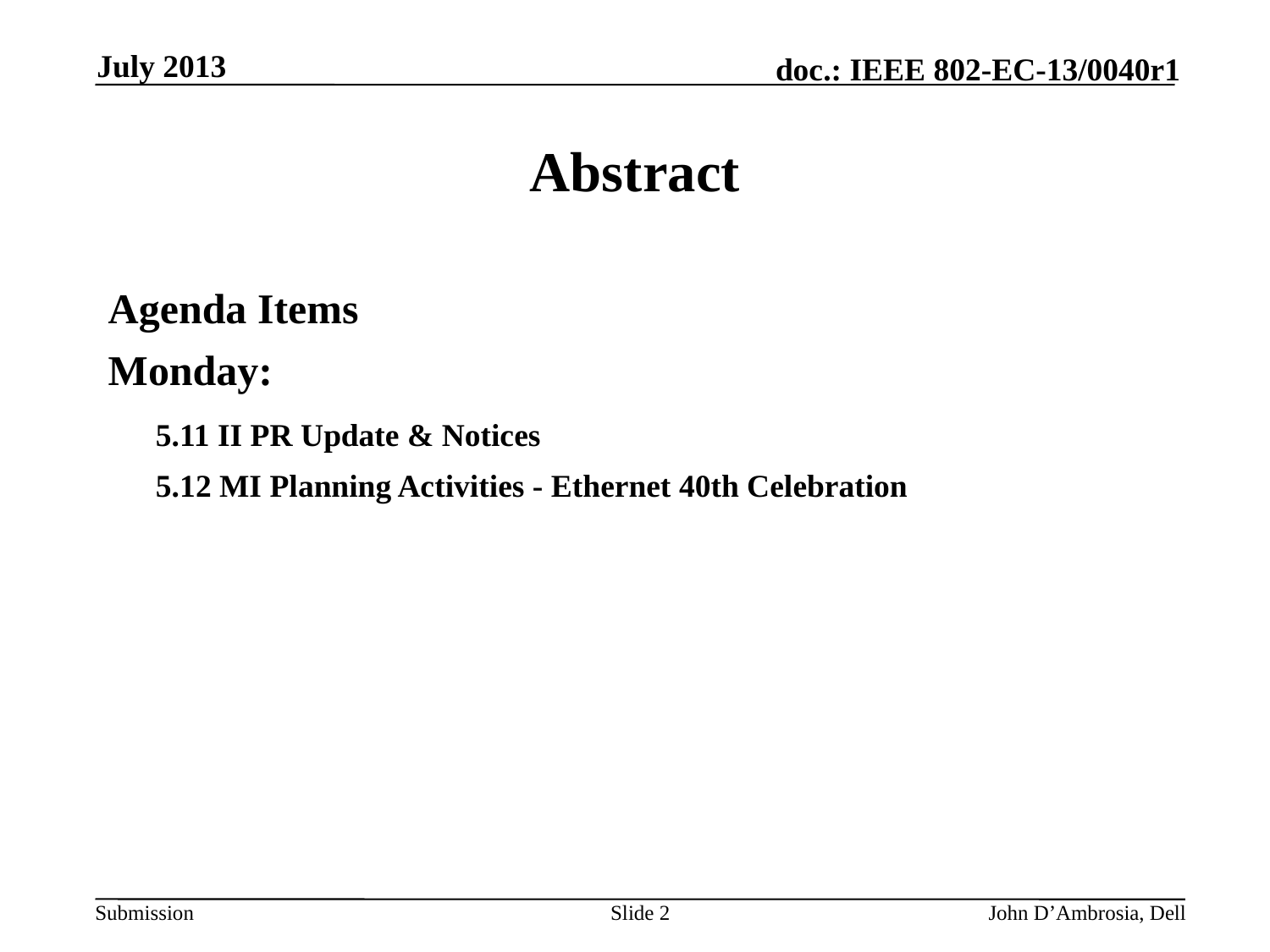

July 2013
# Abstract
Agenda Items
Monday:
	5.11 II PR Update & Notices
	5.12 MI Planning Activities - Ethernet 40th Celebration

Slide 2
John D’Ambrosia, Dell